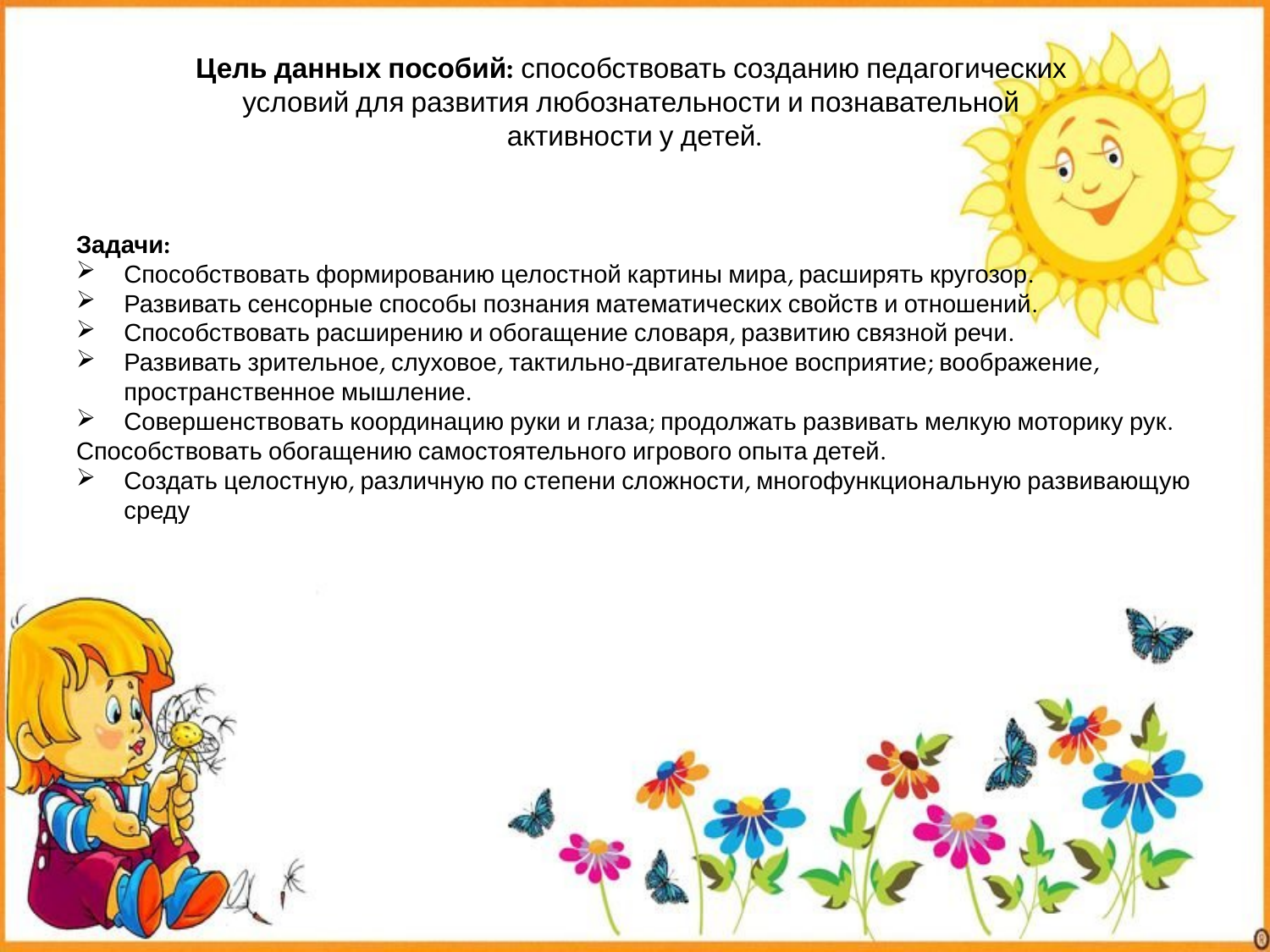

# Цель данных пособий: способствовать созданию педагогических условий для развития любознательности и познавательной активности у детей.
Задачи:
Способствовать формированию целостной картины мира, расширять кругозор.
Развивать сенсорные способы познания математических свойств и отношений.
Способствовать расширению и обогащение словаря, развитию связной речи.
Развивать зрительное, слуховое, тактильно-двигательное восприятие; воображение, пространственное мышление.
Совершенствовать координацию руки и глаза; продолжать развивать мелкую моторику рук.
Способствовать обогащению самостоятельного игрового опыта детей.
Создать целостную, различную по степени сложности, многофункциональную развивающую среду